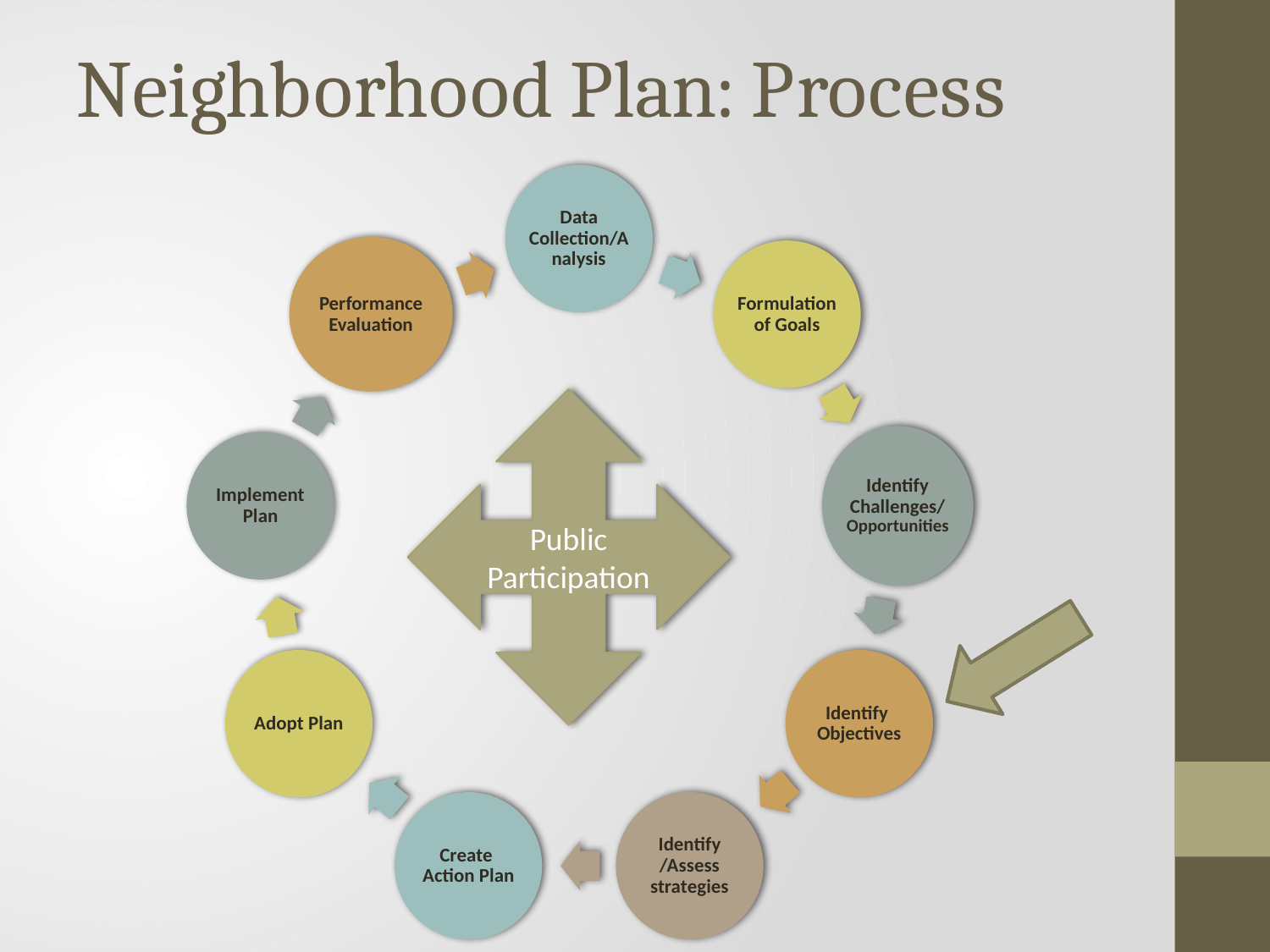

# Neighborhood Plan: Process
Data Collection/Analysis

Formulation of Goals

Identify Challenges/Opportunities

Identify  Objectives

Identify /Assess strategies

Create  Action Plan

Adopt Plan

Implement Plan

Performance Evaluation

Public Participation